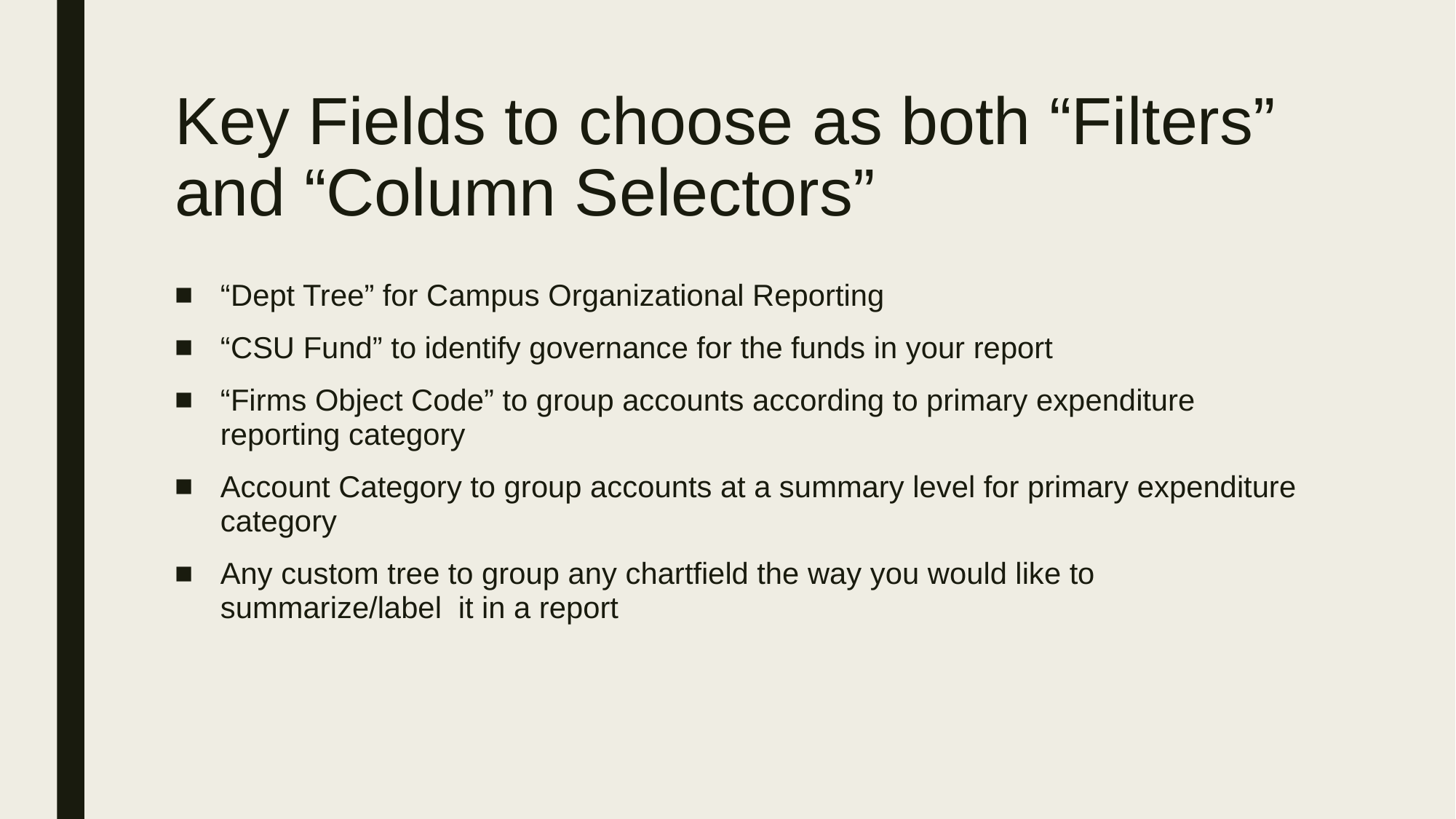

# Key Fields to choose as both “Filters” and “Column Selectors”
“Dept Tree” for Campus Organizational Reporting
“CSU Fund” to identify governance for the funds in your report
“Firms Object Code” to group accounts according to primary expenditure reporting category
Account Category to group accounts at a summary level for primary expenditure category
Any custom tree to group any chartfield the way you would like to summarize/label  it in a report